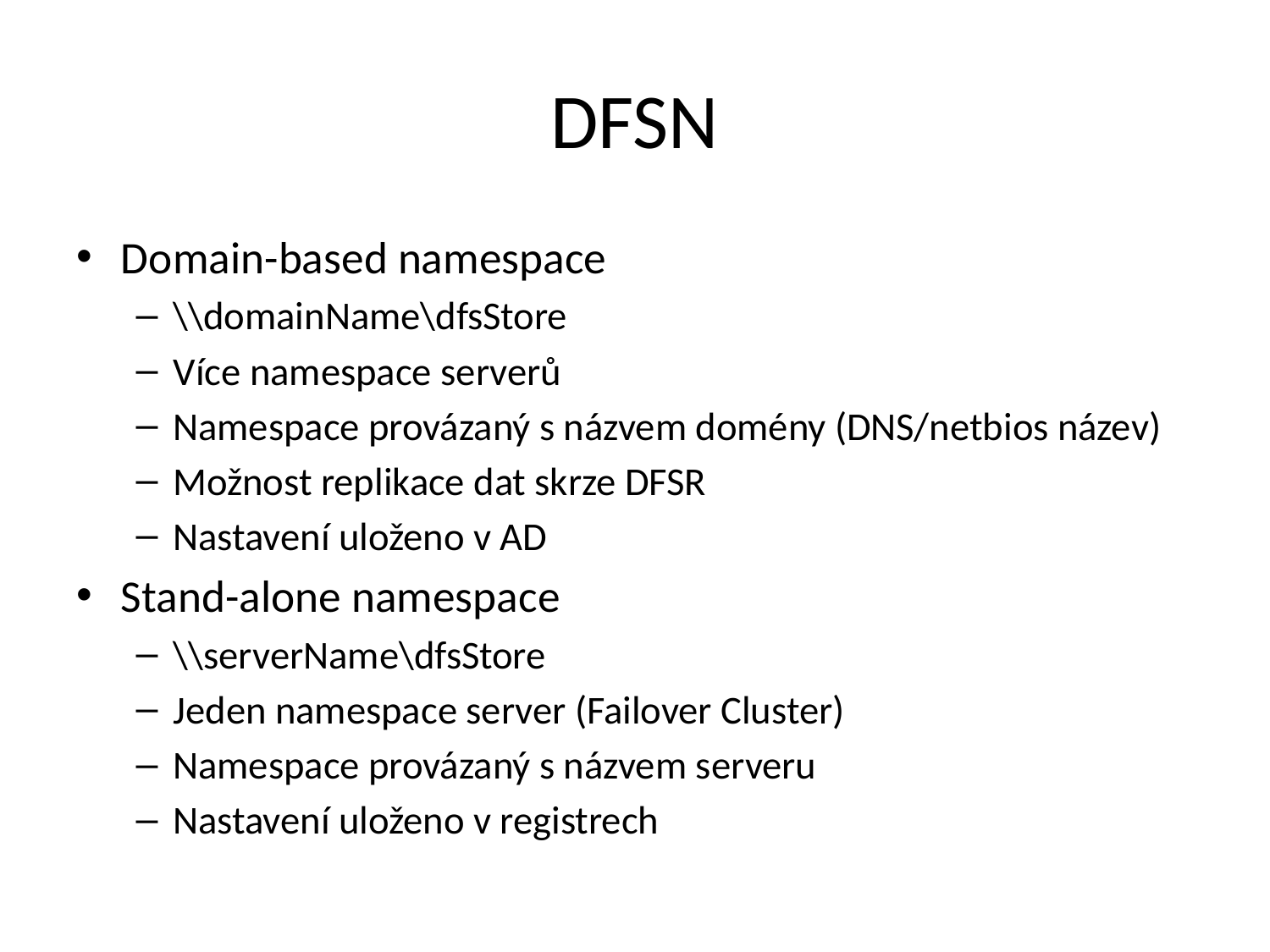

# DFSN
Domain-based namespace
\\domainName\dfsStore
Více namespace serverů
Namespace provázaný s názvem domény (DNS/netbios název)
Možnost replikace dat skrze DFSR
Nastavení uloženo v AD
Stand-alone namespace
\\serverName\dfsStore
Jeden namespace server (Failover Cluster)
Namespace provázaný s názvem serveru
Nastavení uloženo v registrech